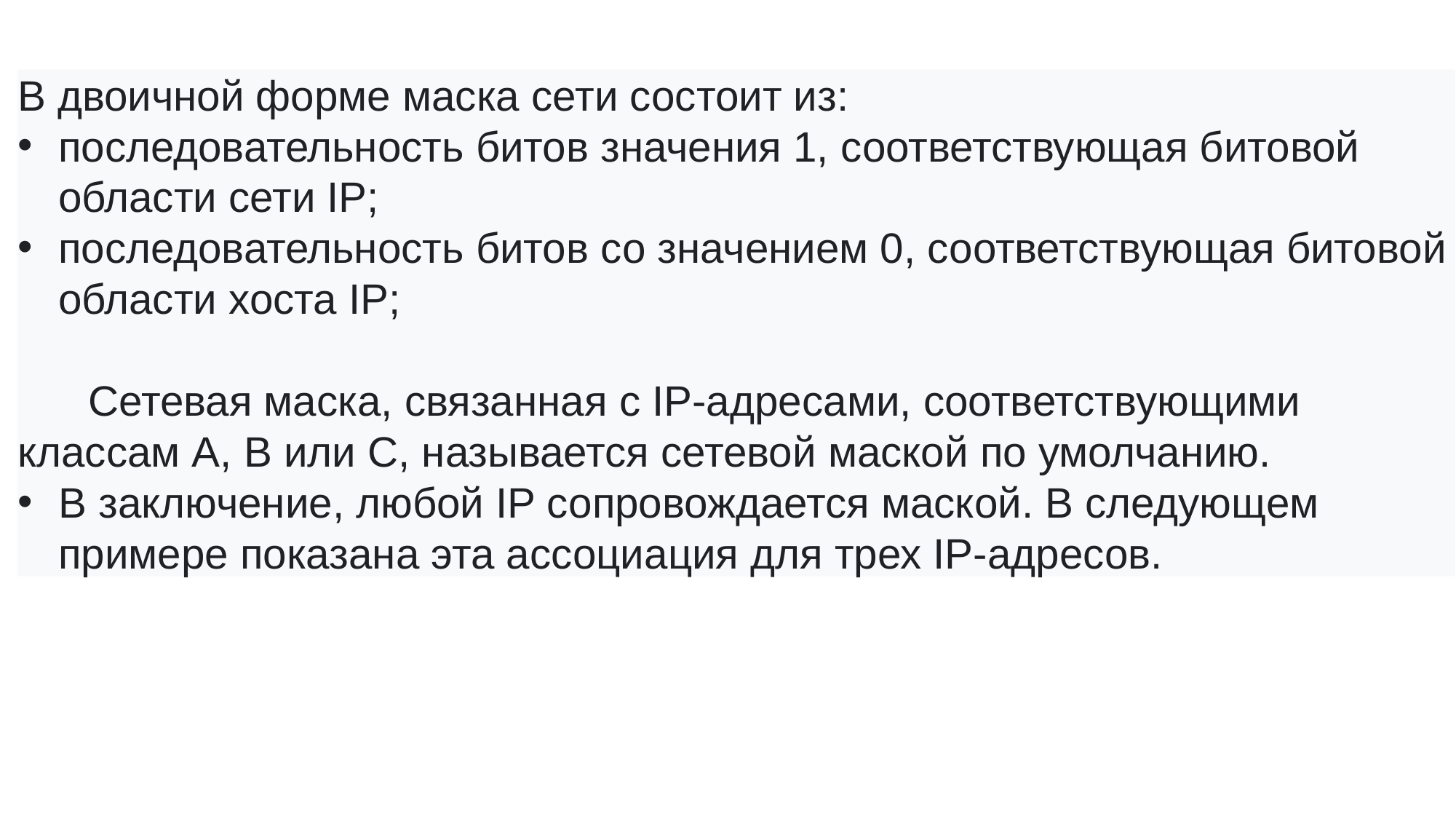

В двоичной форме маска сети состоит из:
последовательность битов значения 1, соответствующая битовой области сети IP;
последовательность битов со значением 0, соответствующая битовой области хоста IP;

      Сетевая маска, связанная с IP-адресами, соответствующими классам A, B или C, называется сетевой маской по умолчанию.
В заключение, любой IP сопровождается маской. В следующем примере показана эта ассоциация для трех IP-адресов.